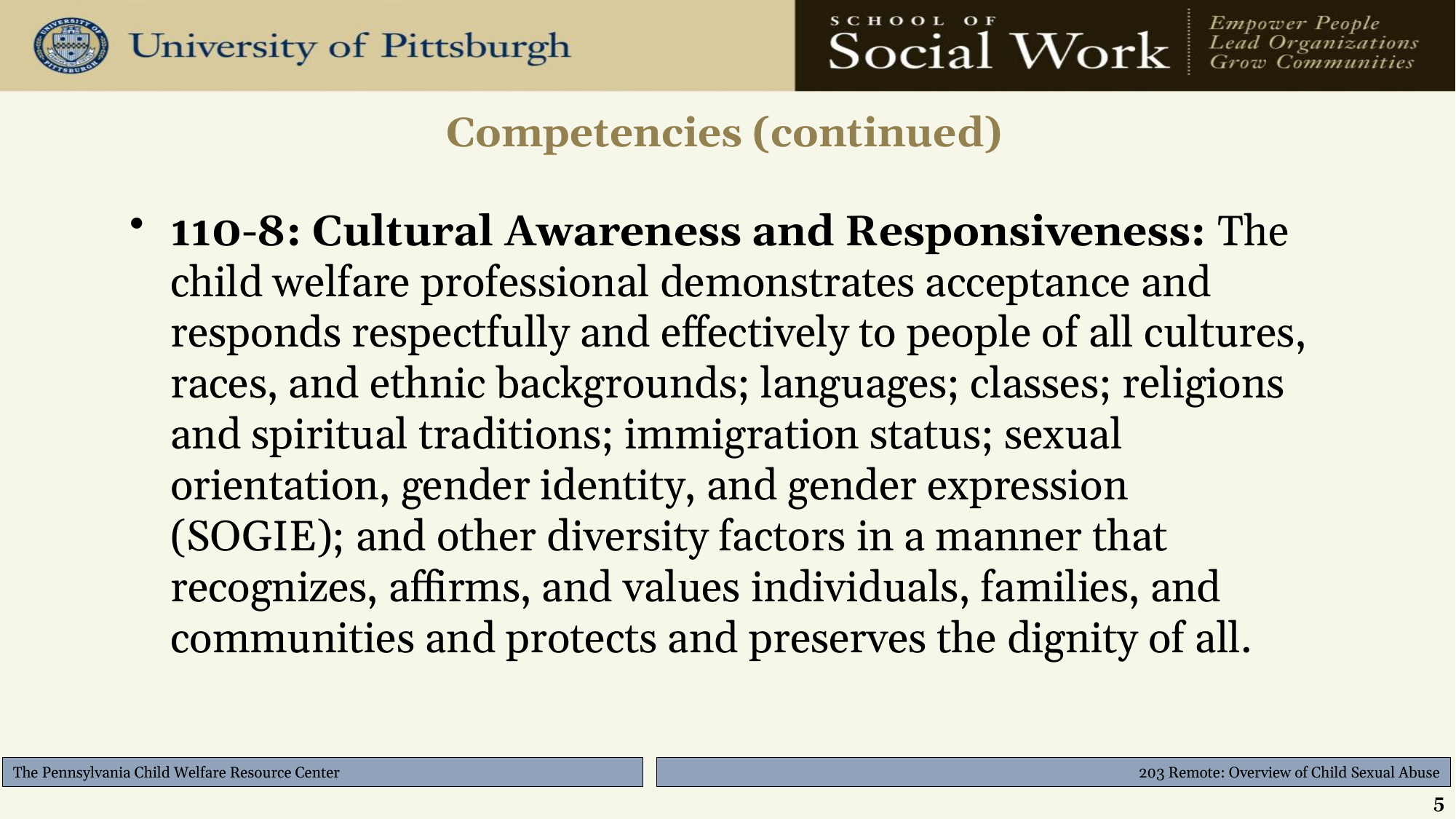

# Competencies (continued)

110-8: Cultural Awareness and Responsiveness: The child welfare professional demonstrates acceptance and responds respectfully and effectively to people of all cultures, races, and ethnic backgrounds; languages; classes; religions and spiritual traditions; immigration status; sexual orientation, gender identity, and gender expression (SOGIE); and other diversity factors in a manner that recognizes, affirms, and values individuals, families, and communities and protects and preserves the dignity of all.

5